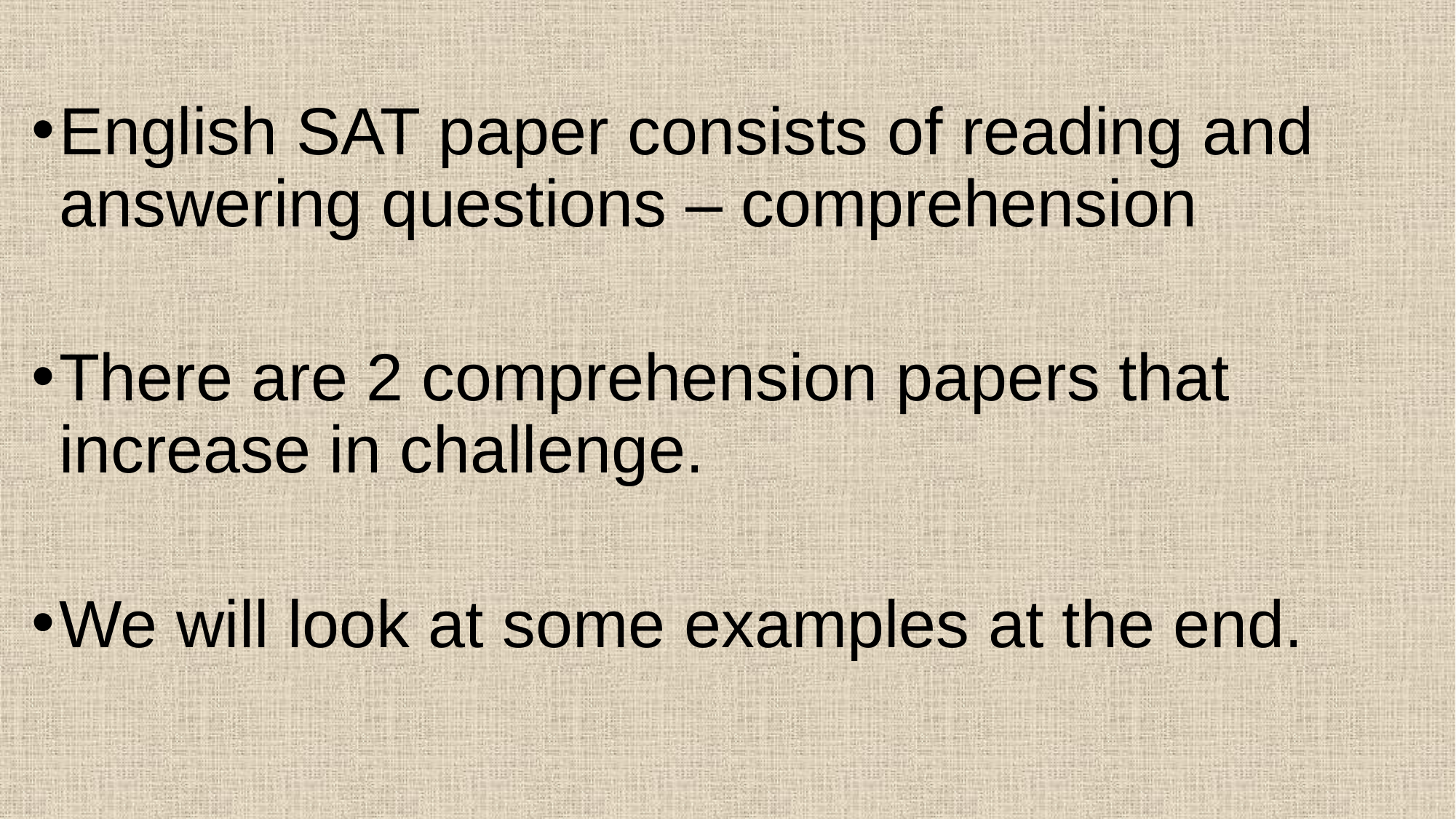

English SAT paper consists of reading and answering questions – comprehension

There are 2 comprehension papers that increase in challenge.

We will look at some examples at the end.